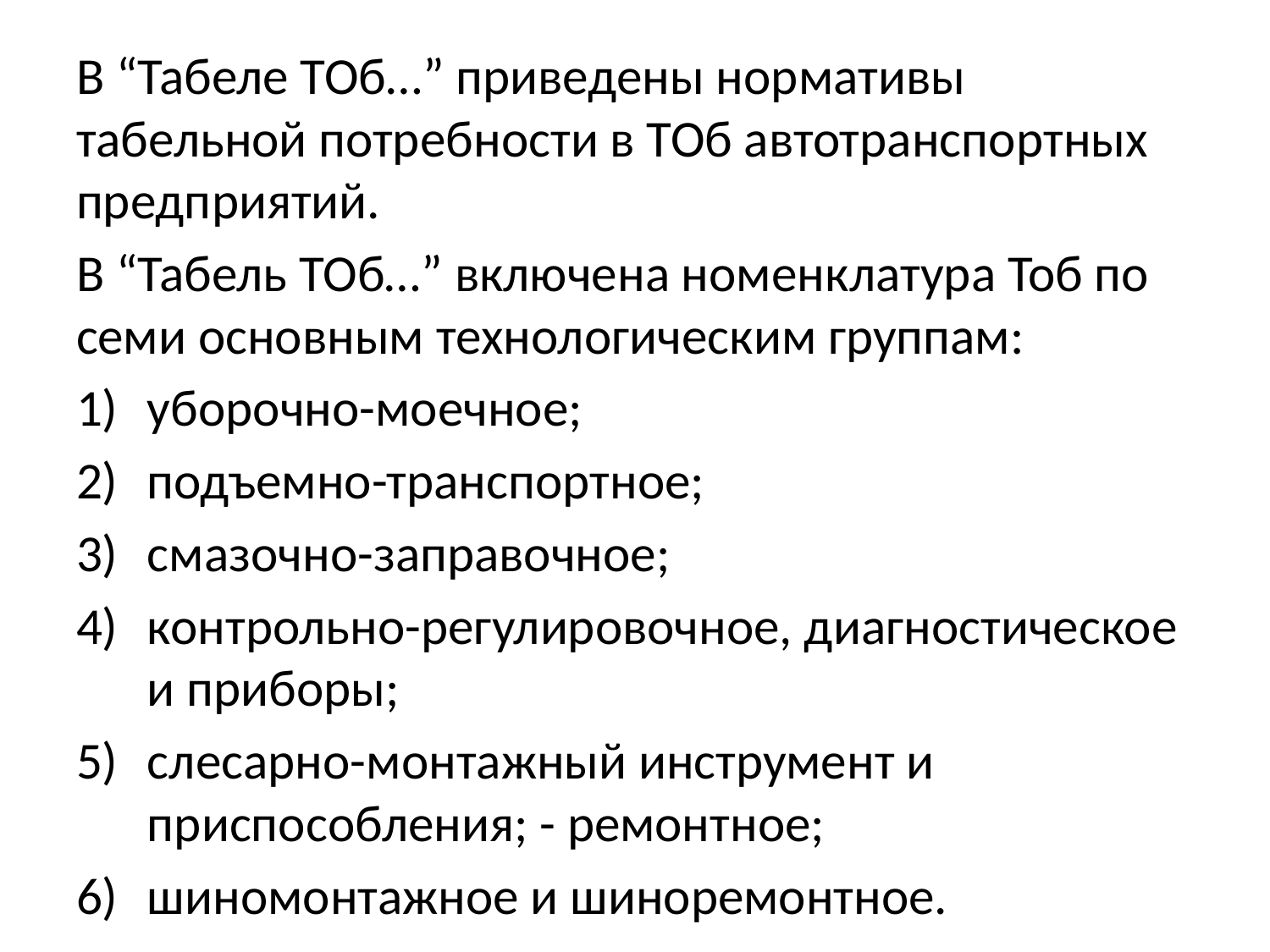

В “Табеле ТОб…” приведены нормативы табельной потребности в ТОб автотранспортных предприятий.
В “Табель ТОб…” включена номенклатура Тоб по семи основным технологическим группам:
уборочно-моечное;
подъемно-транспортное;
смазочно-заправочное;
контрольно-регулировочное, диагностическое и приборы;
слесарно-монтажный инструмент и приспособления; - ремонтное;
шиномонтажное и шиноремонтное.
#